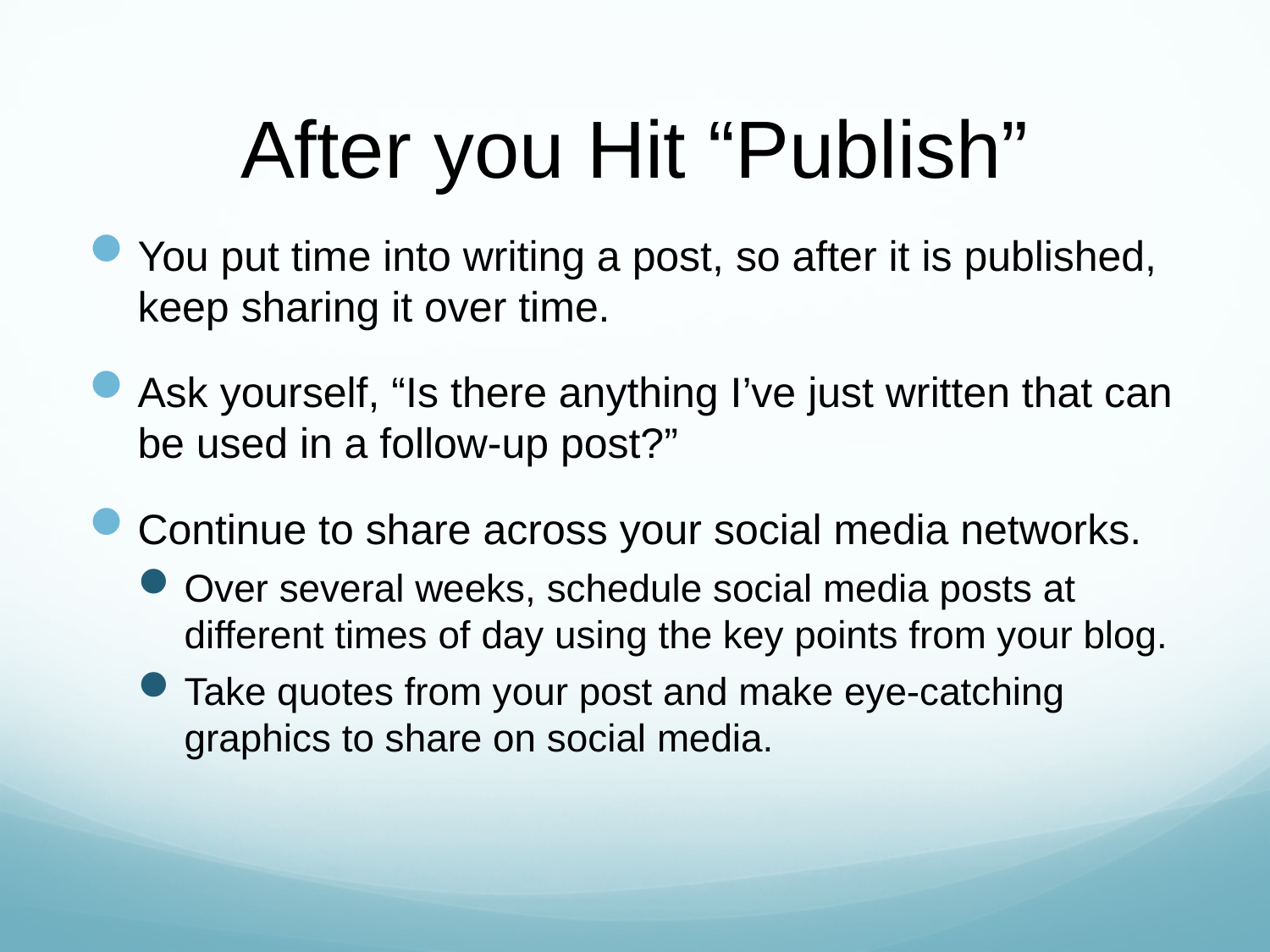

# After you Hit “Publish”
You put time into writing a post, so after it is published, keep sharing it over time.
Ask yourself, “Is there anything I’ve just written that can be used in a follow-up post?”
Continue to share across your social media networks.
Over several weeks, schedule social media posts at different times of day using the key points from your blog.
Take quotes from your post and make eye-catching graphics to share on social media.